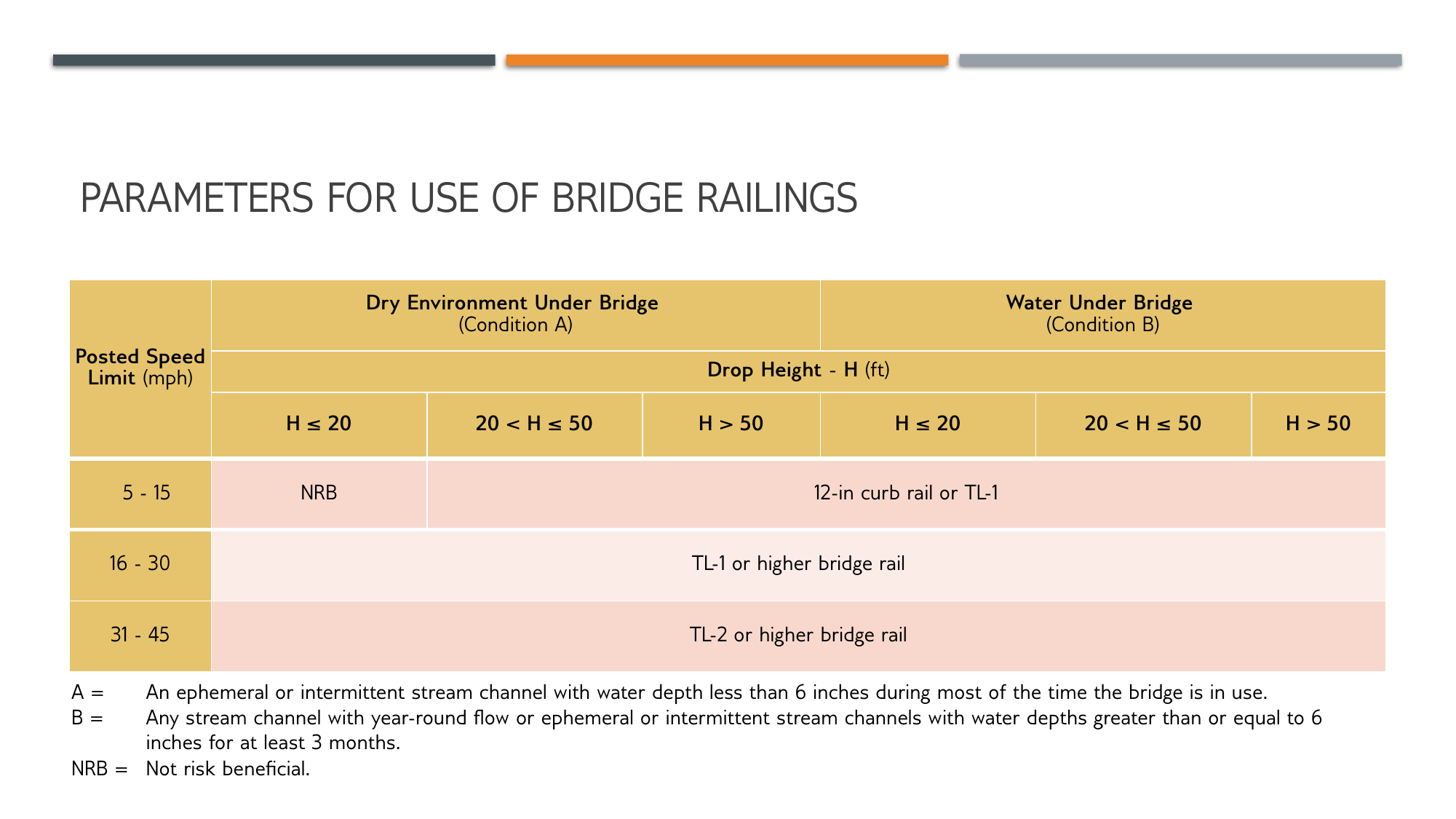

# Parameters for Use of Bridge Railings
| Posted Speed Limit (mph) | Dry Environment Under Bridge (Condition A) |  |  | Water Under Bridge (Condition B) |  |  |
| --- | --- | --- | --- | --- | --- | --- |
|  | Drop Height - H (ft) |  |  |  |  |  |
|  | H ≤ 20 | 20 < H ≤ 50 | H > 50 | H ≤ 20 | 20 < H ≤ 50 | H > 50 |
| 5 - 15 | NRB | 12-in curb rail or TL-1 | 100% | 88% | 100% | 100% |
| 16 - 30 | TL-1 or higher bridge rail |  |  |  |  |  |
| 31 - 45 | TL-2 or higher bridge rail |  |  |  |  |  |
A =	An ephemeral or intermittent stream channel with water depth less than 6 inches during most of the time the bridge is in use.
B =	Any stream channel with year-round flow or ephemeral or intermittent stream channels with water depths greater than or equal to 6 inches for at least 3 months.
NRB =	Not risk beneficial.